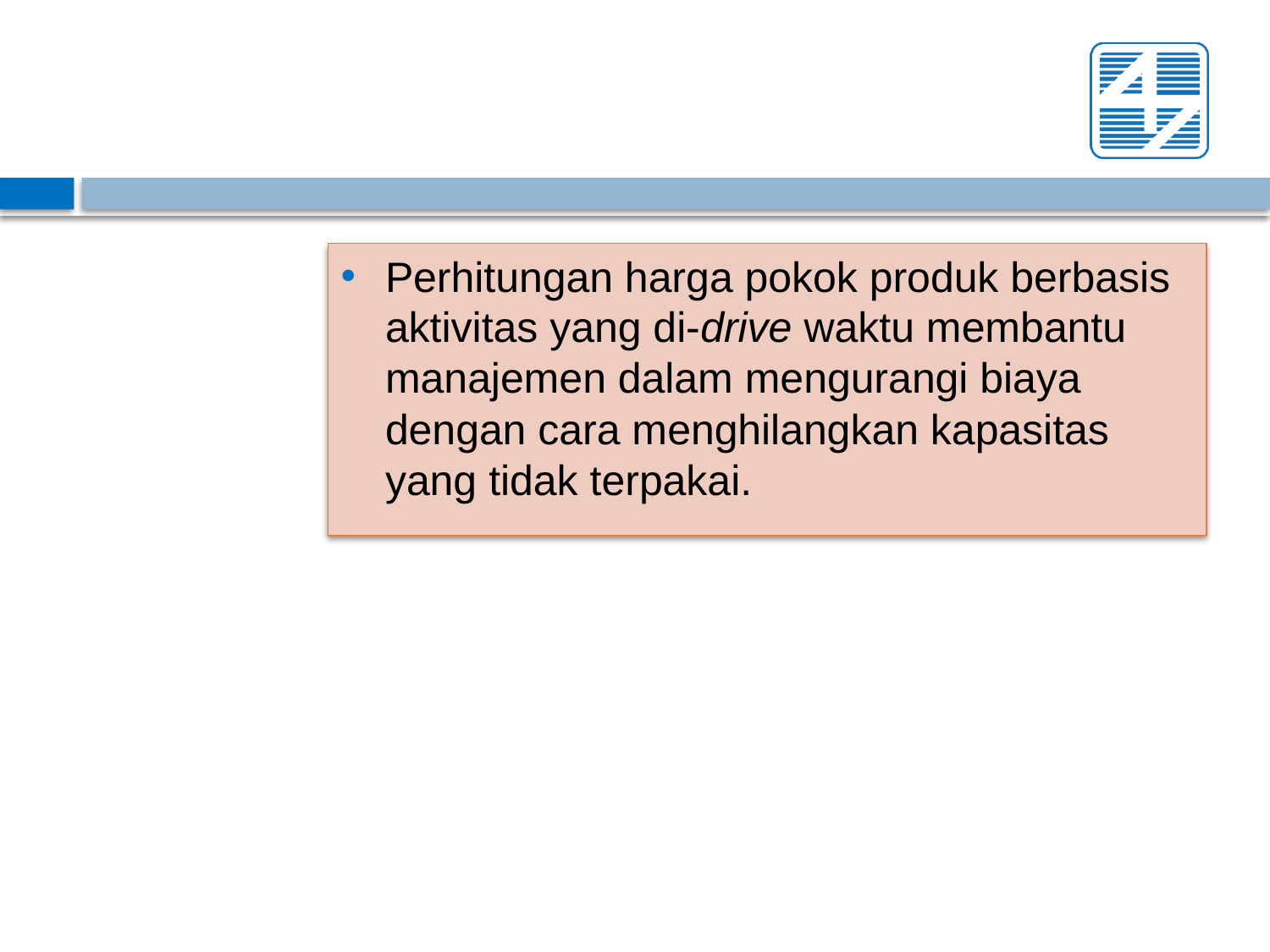

#

Perhitungan harga pokok produk berbasis aktivitas yang di-drive waktu membantu manajemen dalam mengurangi biaya dengan cara menghilangkan kapasitas yang tidak terpakai.